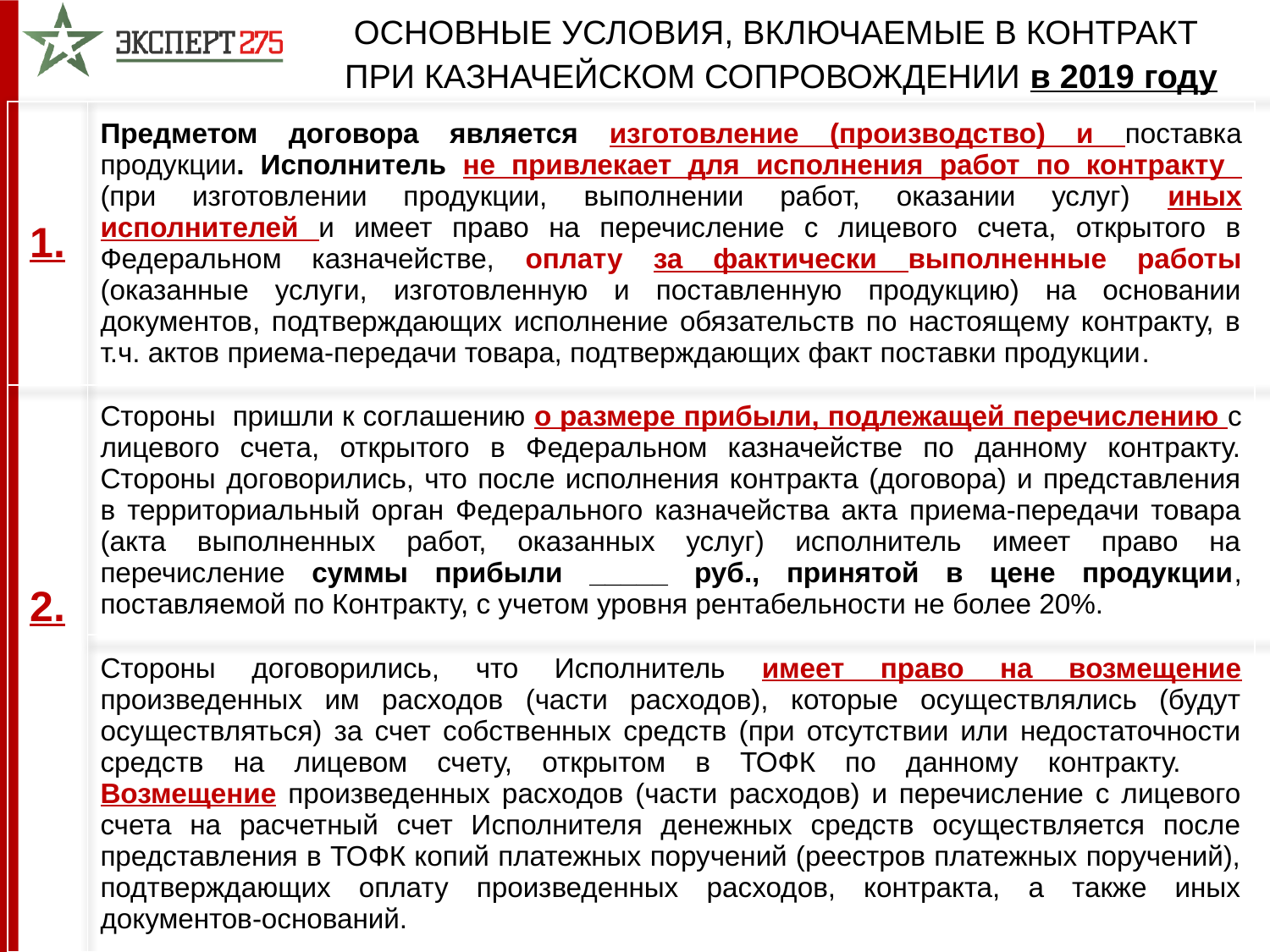

# ОСНОВНЫЕ УСЛОВИЯ, ВКЛЮЧАЕМЫЕ В КОНТРАКТ ПРИ КАЗНАЧЕЙСКОМ СОПРОВОЖДЕНИИ в 2019 году
| 1. | Предметом договора является изготовление (производство) и поставка продукции. Исполнитель не привлекает для исполнения работ по контракту (при изготовлении продукции, выполнении работ, оказании услуг) иных исполнителей и имеет право на перечисление с лицевого счета, открытого в Федеральном казначействе, оплату за фактически выполненные работы (оказанные услуги, изготовленную и поставленную продукцию) на основании документов, подтверждающих исполнение обязательств по настоящему контракту, в т.ч. актов приема-передачи товара, подтверждающих факт поставки продукции. |
| --- | --- |
| 2. | Стороны пришли к соглашению о размере прибыли, подлежащей перечислению с лицевого счета, открытого в Федеральном казначействе по данному контракту. Стороны договорились, что после исполнения контракта (договора) и представления в территориальный орган Федерального казначейства акта приема-передачи товара (акта выполненных работ, оказанных услуг) исполнитель имеет право на перечисление суммы прибыли \_\_\_\_\_ руб., принятой в цене продукции, поставляемой по Контракту, с учетом уровня рентабельности не более 20%. |
|  | Стороны договорились, что Исполнитель имеет право на возмещение произведенных им расходов (части расходов), которые осуществлялись (будут осуществляться) за счет собственных средств (при отсутствии или недостаточности средств на лицевом счету, открытом в ТОФК по данному контракту. Возмещение произведенных расходов (части расходов) и перечисление с лицевого счета на расчетный счет Исполнителя денежных средств осуществляется после представления в ТОФК копий платежных поручений (реестров платежных поручений), подтверждающих оплату произведенных расходов, контракта, а также иных документов-оснований. |